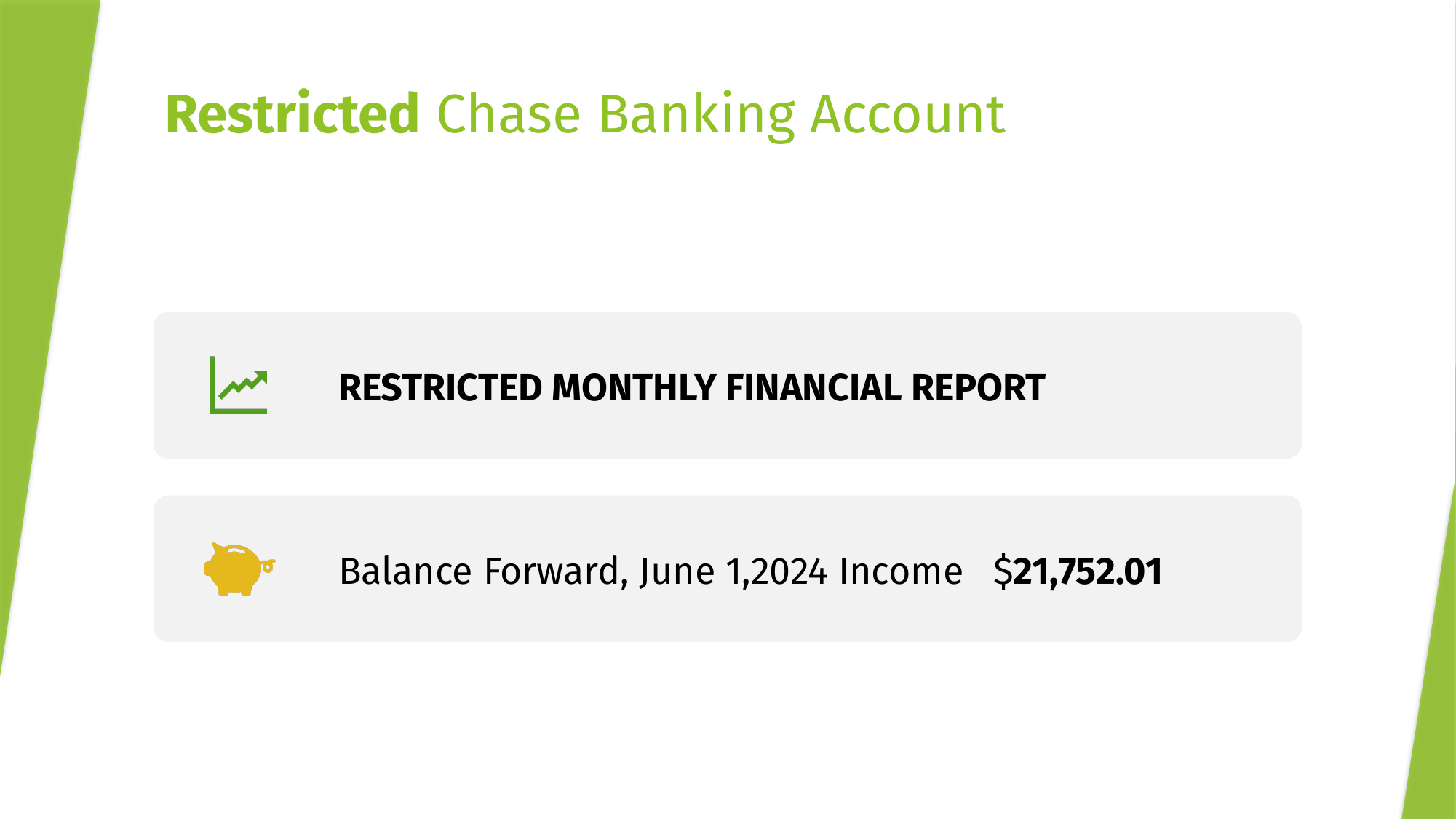

# Restricted Chase Banking Account
RESTRICTED MONTHLY FINANCIAL REPORT
Balance Forward, June 1,2024 Income 	$21,752.01